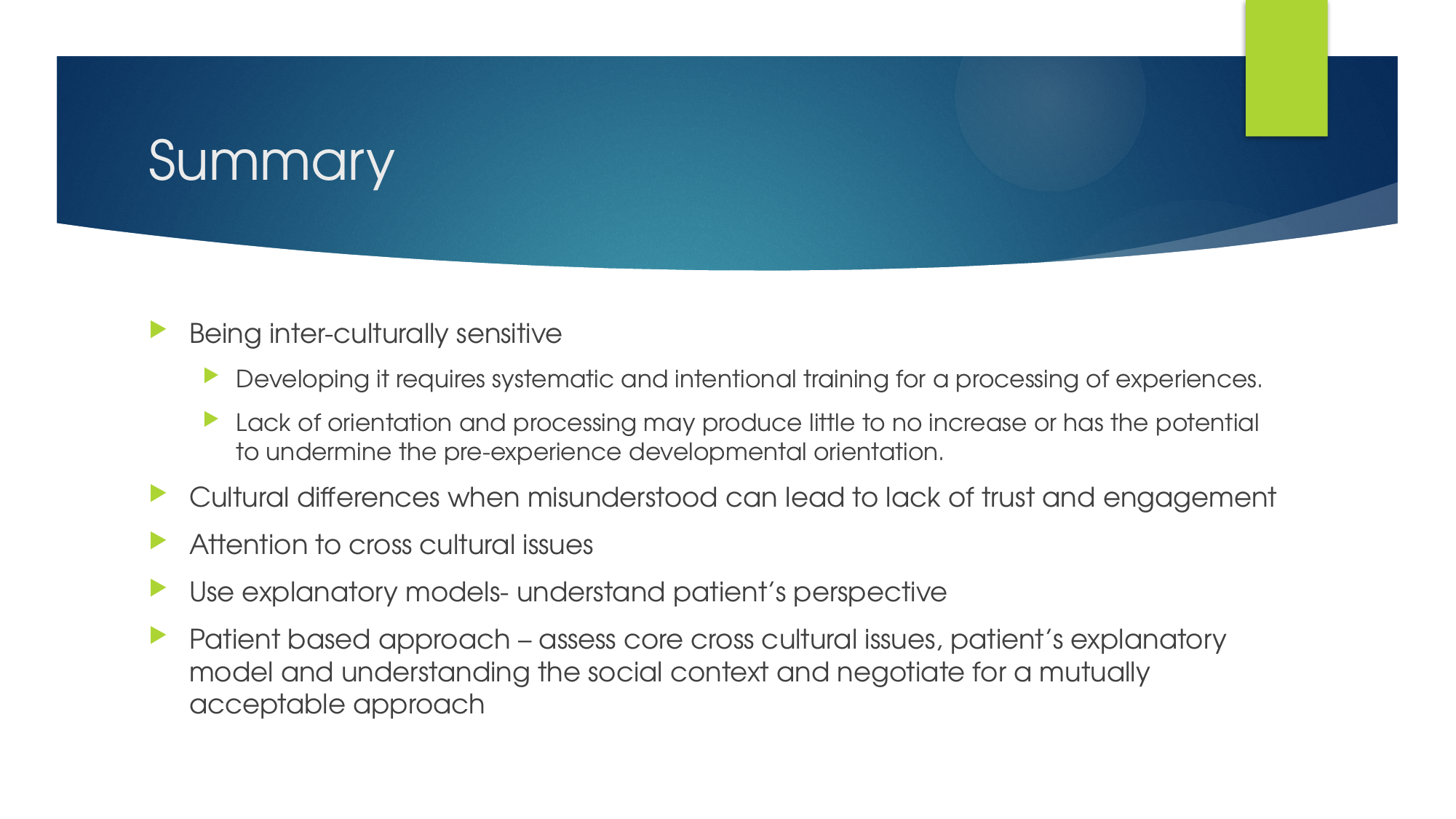

# Summary
Being inter-culturally sensitive
Developing it requires systematic and intentional training for a processing of experiences.
Lack of orientation and processing may produce little to no increase or has the potential to undermine the pre-experience developmental orientation.
Cultural differences when misunderstood can lead to lack of trust and engagement
Attention to cross cultural issues
Use explanatory models- understand patient’s perspective
Patient based approach – assess core cross cultural issues, patient’s explanatory model and understanding the social context and negotiate for a mutually acceptable approach